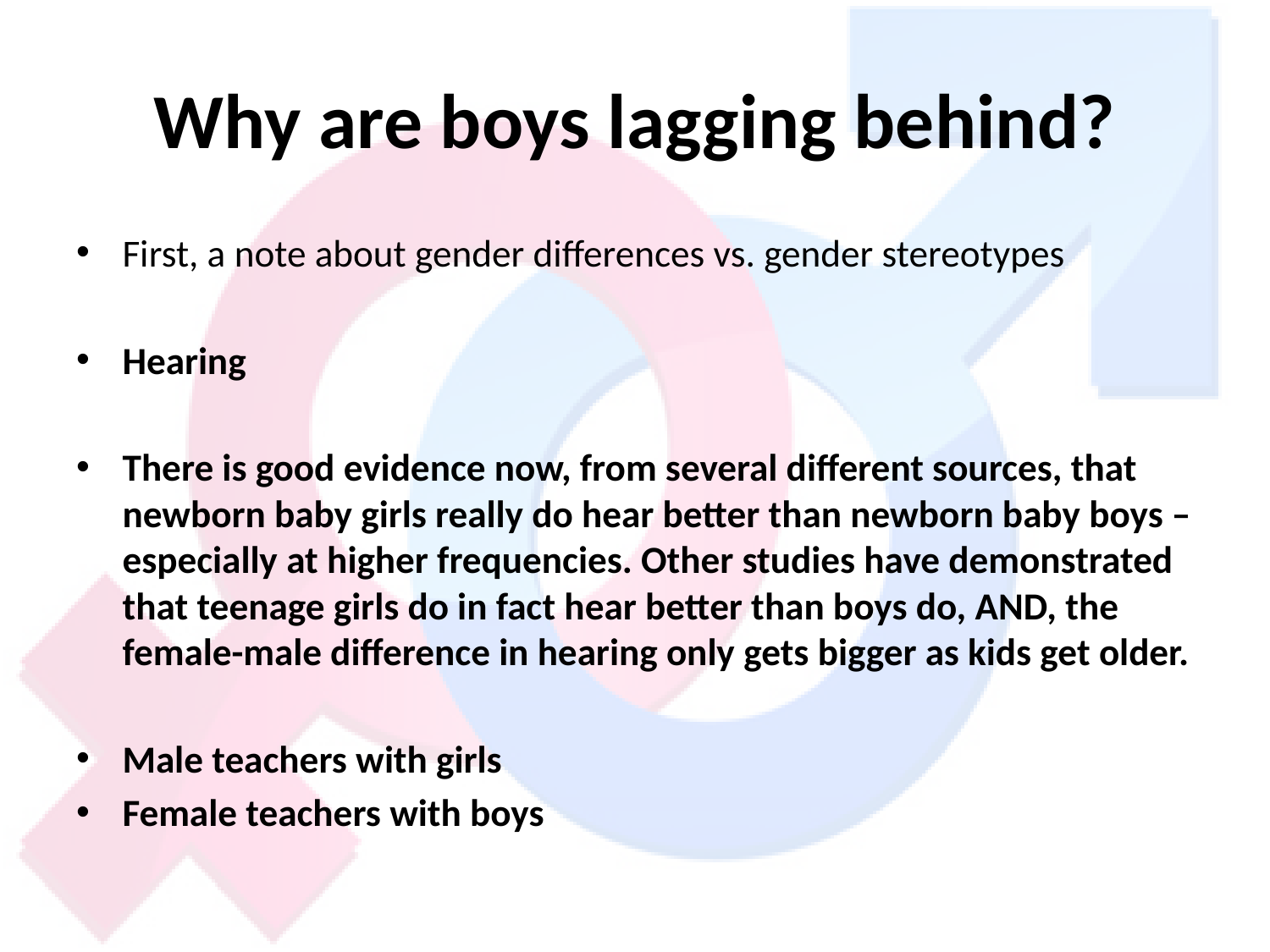

# Why are boys lagging behind?
First, a note about gender differences vs. gender stereotypes

Hearing

There is good evidence now, from several different sources, that newborn baby girls really do hear better than newborn baby boys – especially at higher frequencies. Other studies have demonstrated that teenage girls do in fact hear better than boys do, AND, the female-male difference in hearing only gets bigger as kids get older.

	Male teachers with girls
	Female teachers with boys